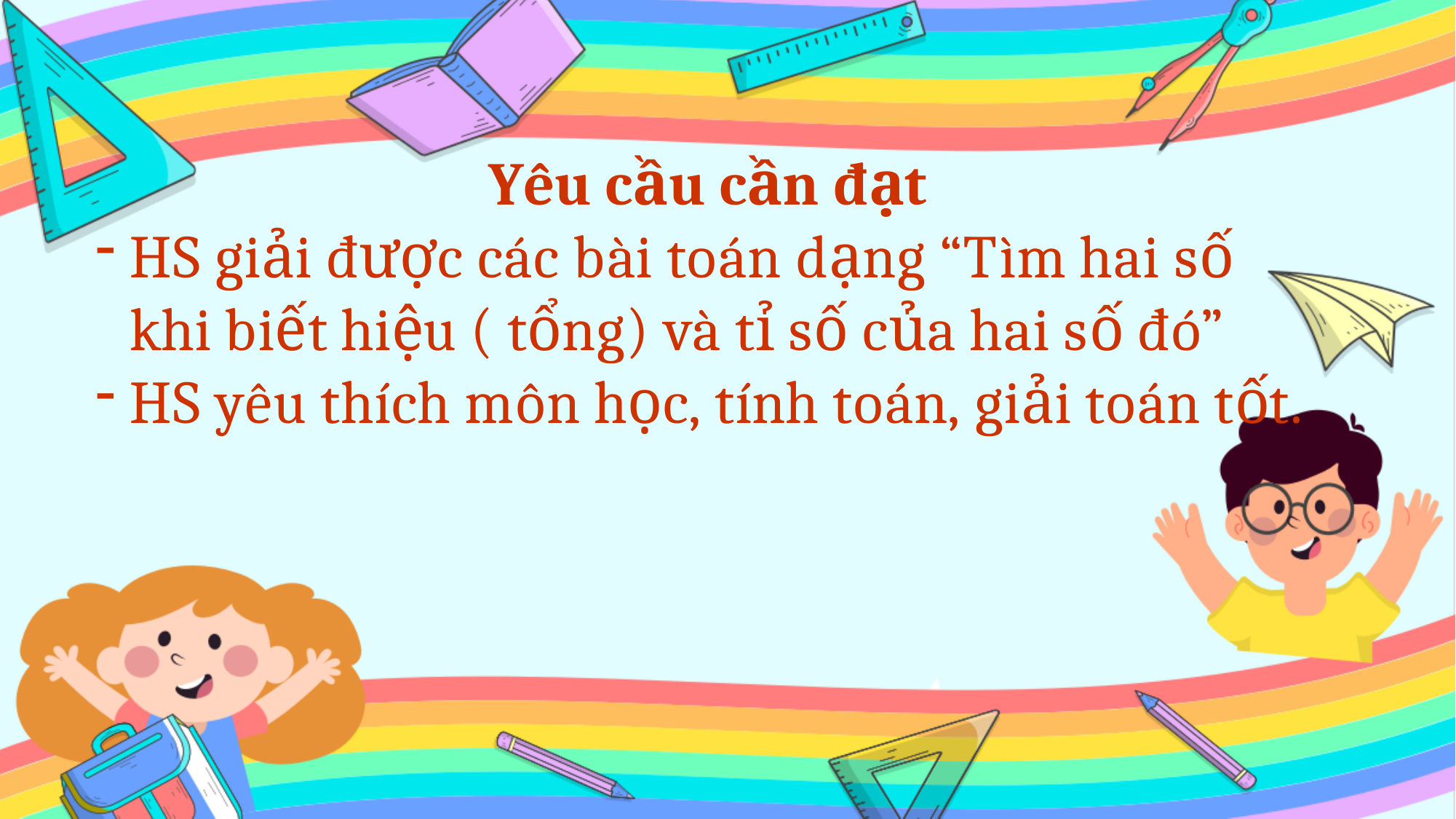

Yêu cầu cần đạt
HS giải được các bài toán dạng “Tìm hai số khi biết hiệu ( tổng) và tỉ số của hai số đó”
HS yêu thích môn học, tính toán, giải toán tốt.